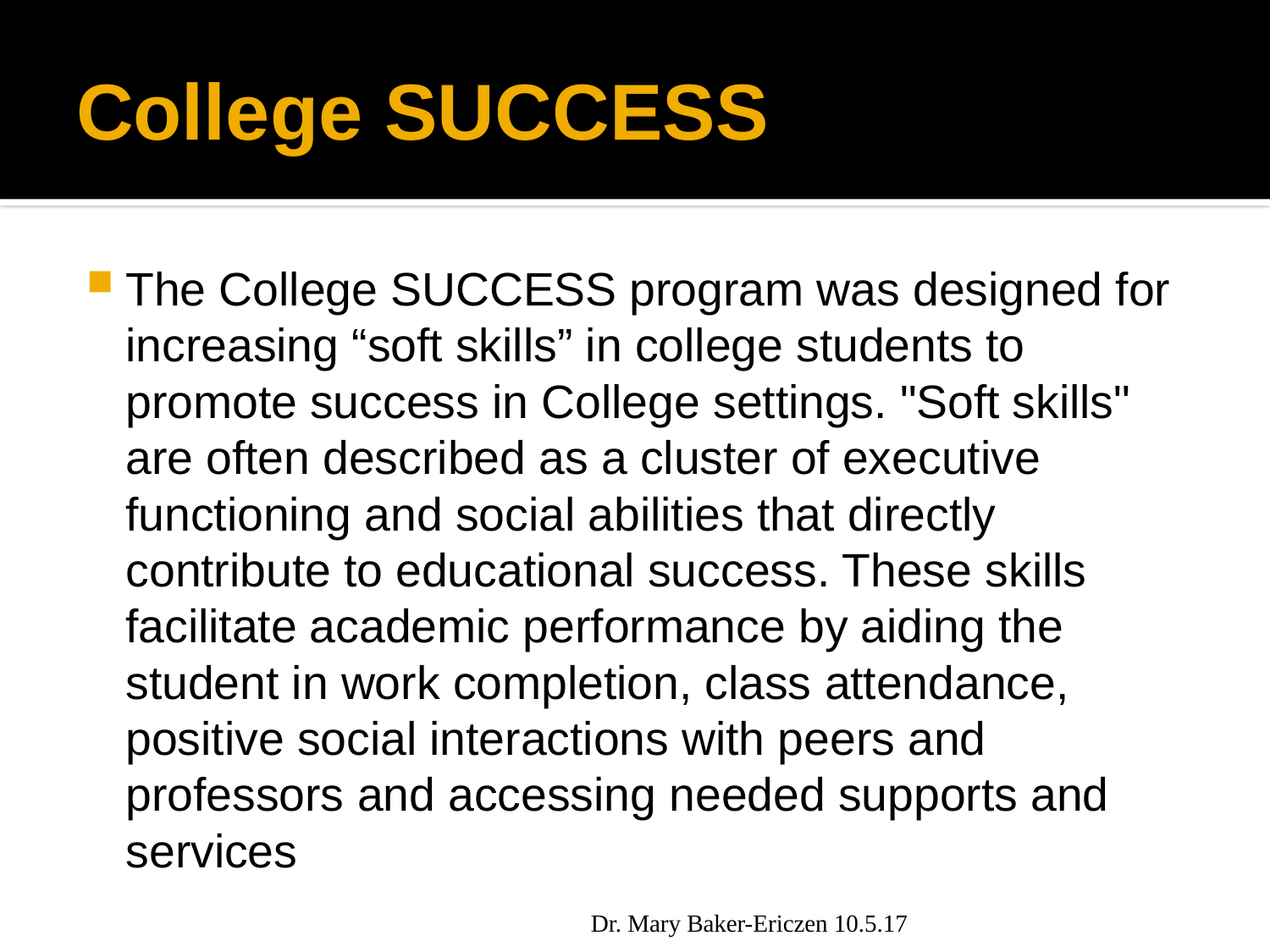

# College SUCCESS
The College SUCCESS program was designed for increasing “soft skills” in college students to promote success in College settings. "Soft skills" are often described as a cluster of executive functioning and social abilities that directly contribute to educational success. These skills facilitate academic performance by aiding the student in work completion, class attendance, positive social interactions with peers and professors and accessing needed supports and services
Dr. Mary Baker-Ericzen 10.5.17